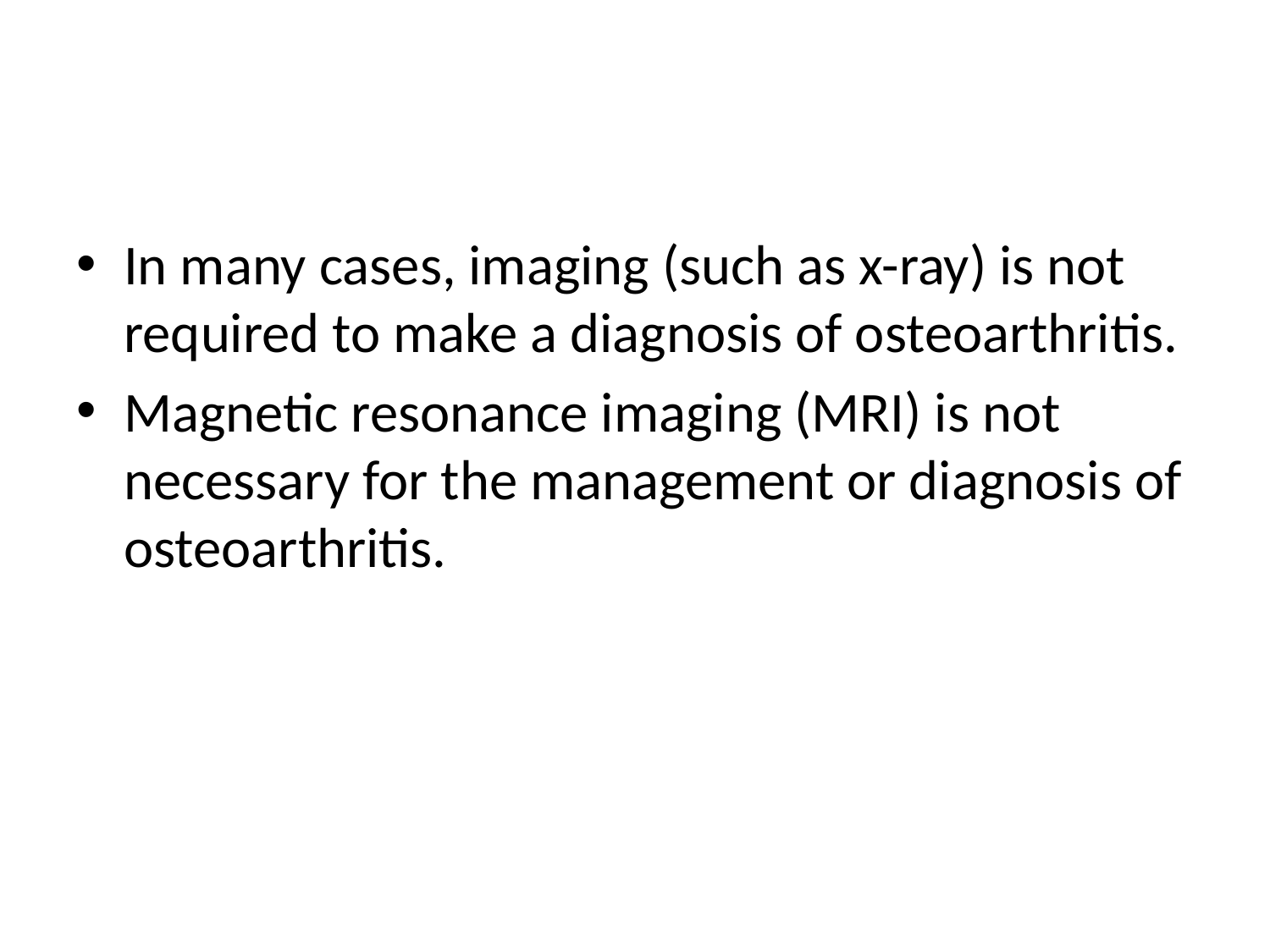

#
In many cases, imaging (such as x-ray) is not required to make a diagnosis of osteoarthritis.
Magnetic resonance imaging (MRI) is not necessary for the management or diagnosis of osteoarthritis.